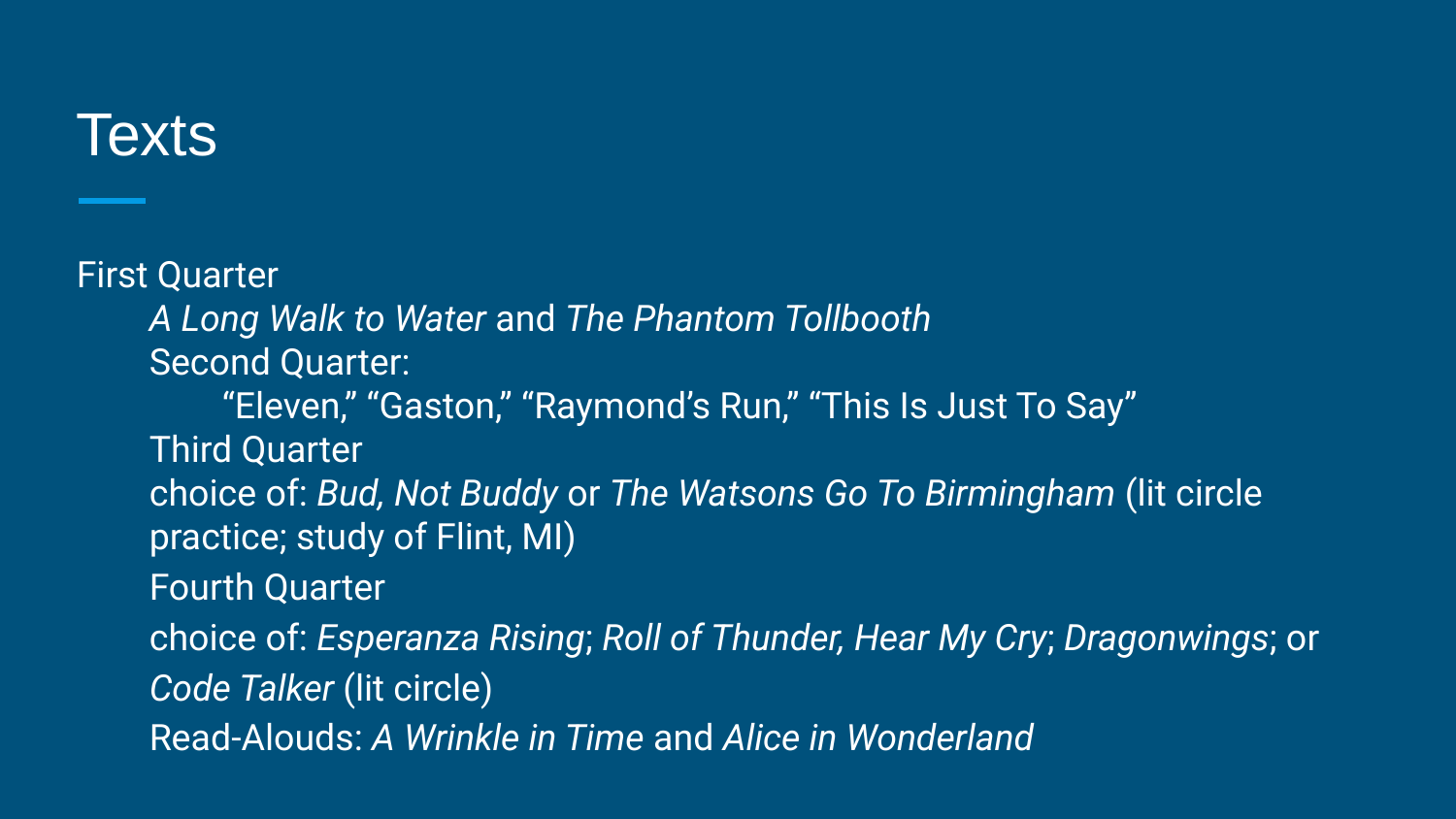

# Texts
First Quarter
A Long Walk to Water and The Phantom Tollbooth
Second Quarter:
	“Eleven,” “Gaston,” “Raymond’s Run,” “This Is Just To Say”
Third Quarter
choice of: Bud, Not Buddy or The Watsons Go To Birmingham (lit circle practice; study of Flint, MI)
Fourth Quarter
choice of: Esperanza Rising; Roll of Thunder, Hear My Cry; Dragonwings; or Code Talker (lit circle)
Read-Alouds: A Wrinkle in Time and Alice in Wonderland